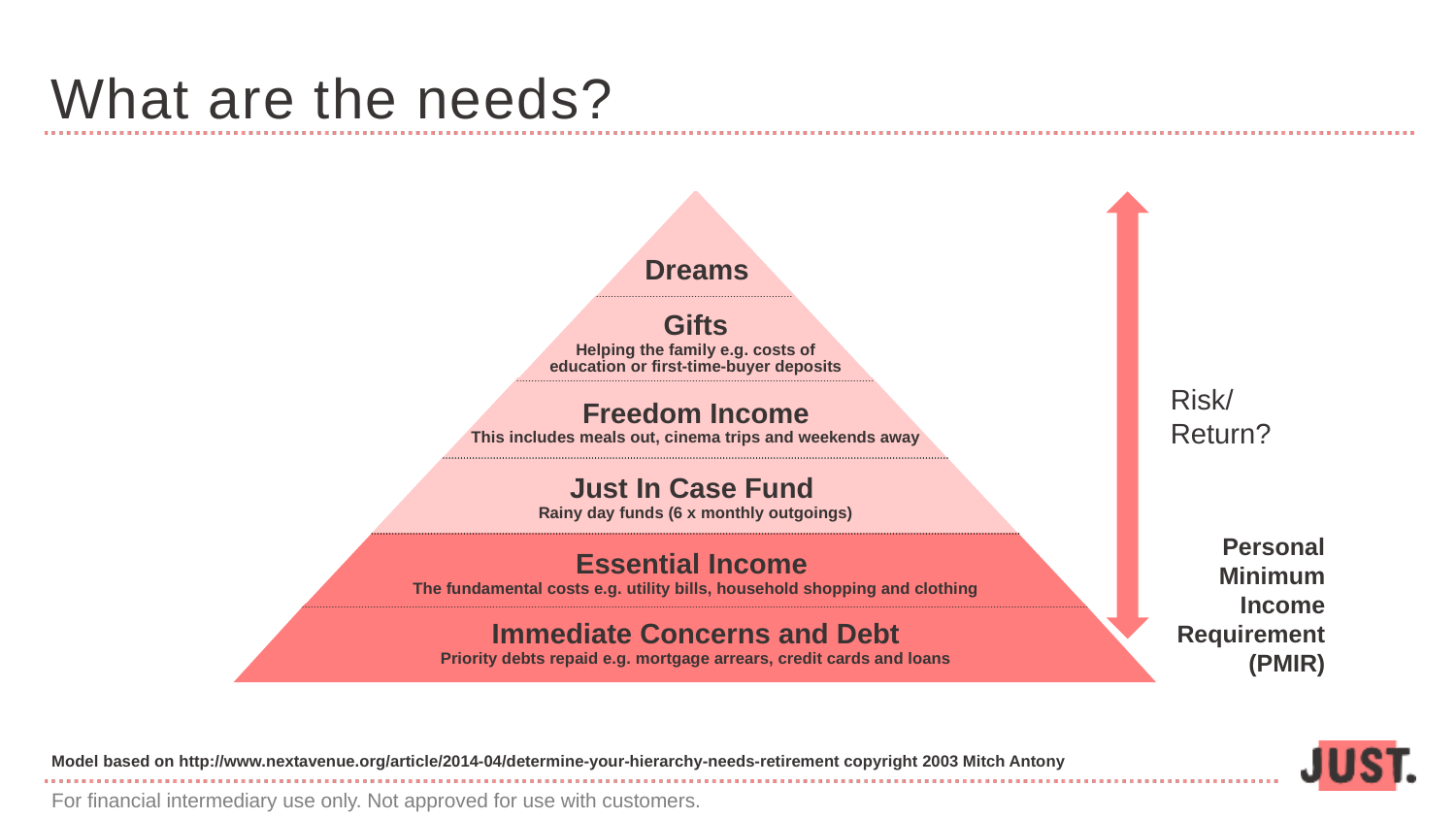

# What are the needs?

Dreams

Gifts
Helping the family e.g. costs of
education or first-time-buyer deposits
Risk/Return?

Freedom Income
This includes meals out, cinema trips and weekends away

Just In Case Fund
Rainy day funds (6 x monthly outgoings)

Essential Income
The fundamental costs e.g. utility bills, household shopping and clothing

Immediate Concerns and Debt
Priority debts repaid e.g. mortgage arrears, credit cards and loans
Personal
Minimum
Income
Requirement (PMIR)
Model based on http://www.nextavenue.org/article/2014-04/determine-your-hierarchy-needs-retirement copyright 2003 Mitch Antony
For financial intermediary use only. Not approved for use with customers.